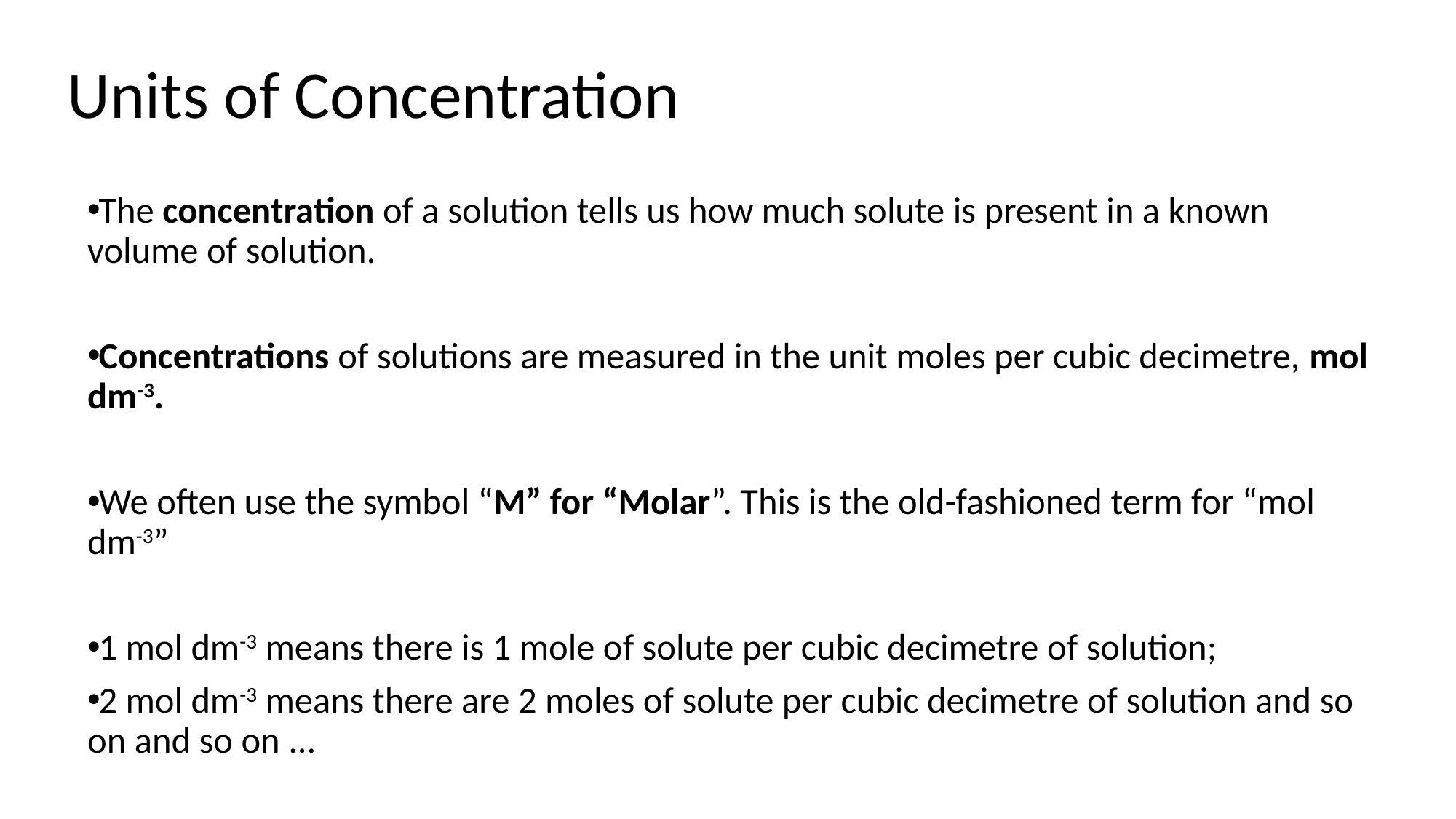

# Units of Concentration
The concentration of a solution tells us how much solute is present in a known volume of solution.

Concentrations of solutions are measured in the unit moles per cubic decimetre, mol dm-3.

We often use the symbol “M” for “Molar”. This is the old-fashioned term for “mol dm-3”

1 mol dm-3 means there is 1 mole of solute per cubic decimetre of solution;
2 mol dm-3 means there are 2 moles of solute per cubic decimetre of solution and so on and so on ...